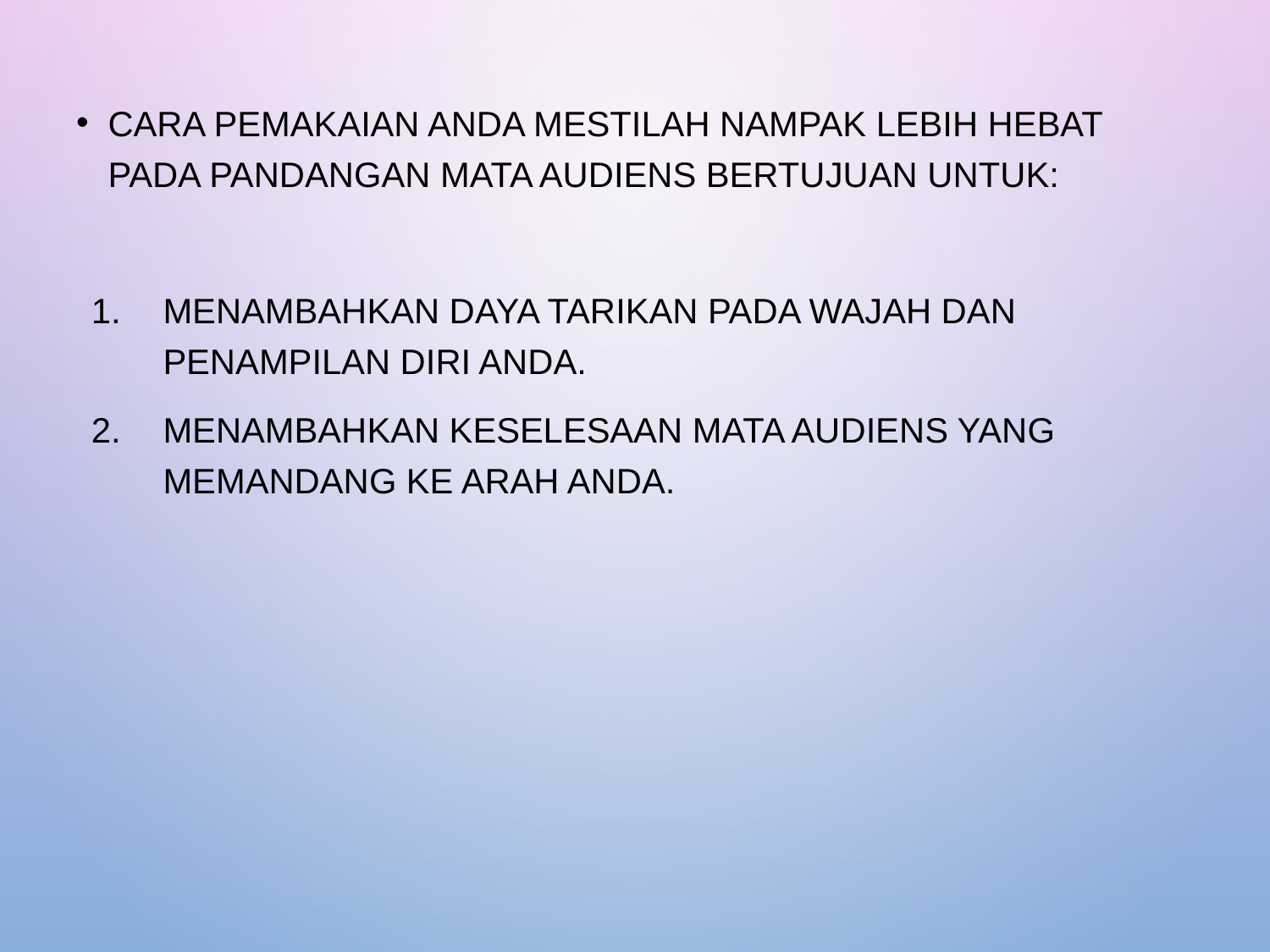

Cara pemakaian anda mestilah nampak lebih hebat pada pandangan mata audiens bertujuan untuk:

Menambahkan daya tarikan pada wajah dan penampilan diri anda.
Menambahkan keselesaan mata audiens yang memandang ke arah anda.